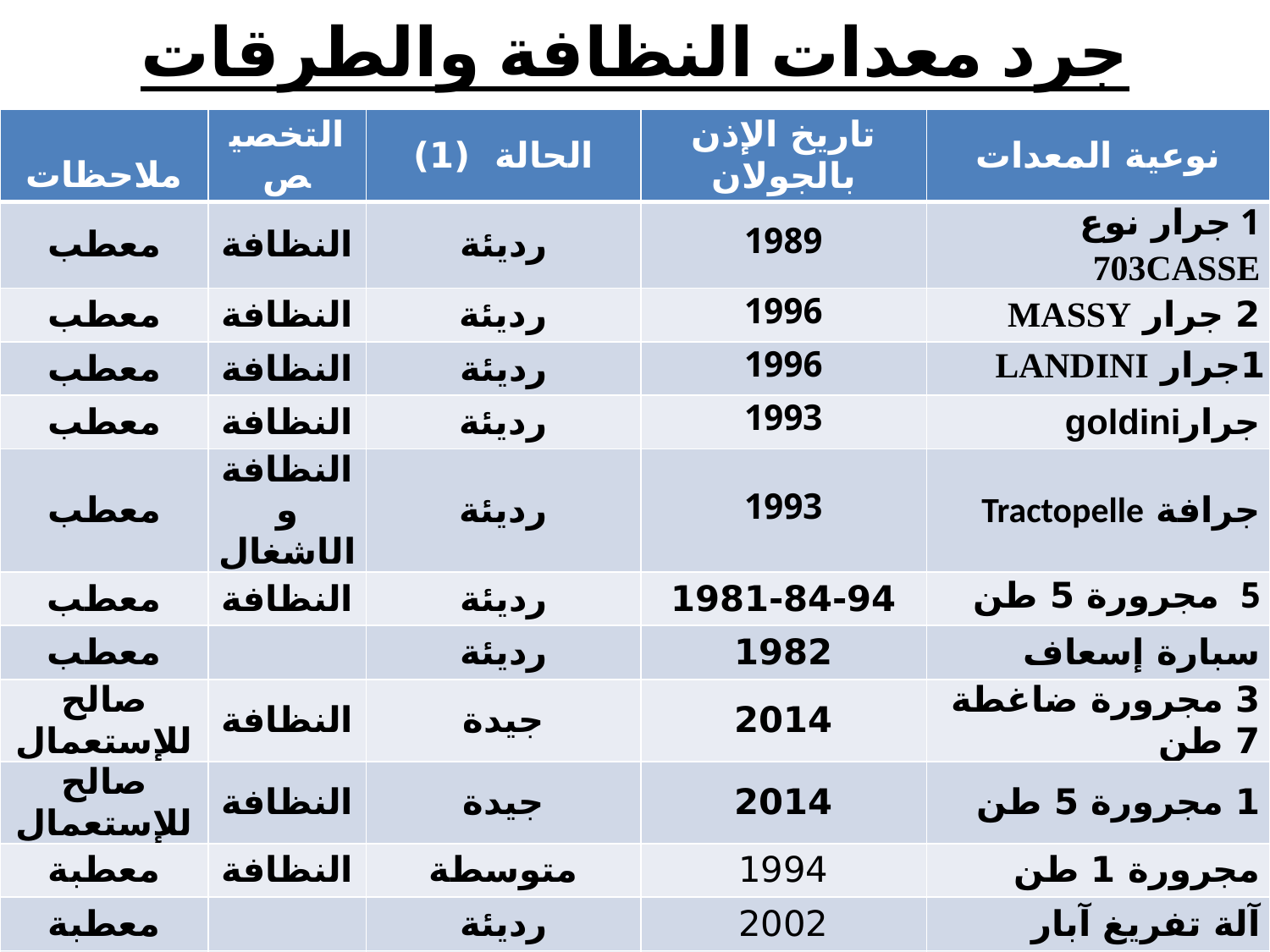

# جرد معدات النظافة والطرقات
| ملاحظات | التخصيص | الحالة (1) | تاريخ الإذن بالجولان | نوعية المعدات |
| --- | --- | --- | --- | --- |
| معطب | النظافة | رديئة | 1989 | 1 جرار نوع 703CASSE |
| معطب | النظافة | رديئة | 1996 | 2 جرار MASSY |
| معطب | النظافة | رديئة | 1996 | 1جرار LANDINI |
| معطب | النظافة | رديئة | 1993 | جرارgoldini |
| معطب | النظافة و الاشغال | رديئة | 1993 | جرافة Tractopelle |
| معطب | النظافة | رديئة | 1981-84-94 | 5 مجرورة 5 طن |
| معطب |  | رديئة | 1982 | سبارة إسعاف |
| صالح للإستعمال | النظافة | جيدة | 2014 | 3 مجرورة ضاغطة 7 طن |
| صالح للإستعمال | النظافة | جيدة | 2014 | 1 مجرورة 5 طن |
| معطبة | النظافة | متوسطة | 1994 | مجرورة 1 طن |
| معطبة |  | رديئة | 2002 | آلة تفريغ آبار |
| معطبة |  | رديئة | 1984 | صهريج ماء |
| صالح للإستعمال | البستنة | جيدة | 2014 | صهريج ماء |